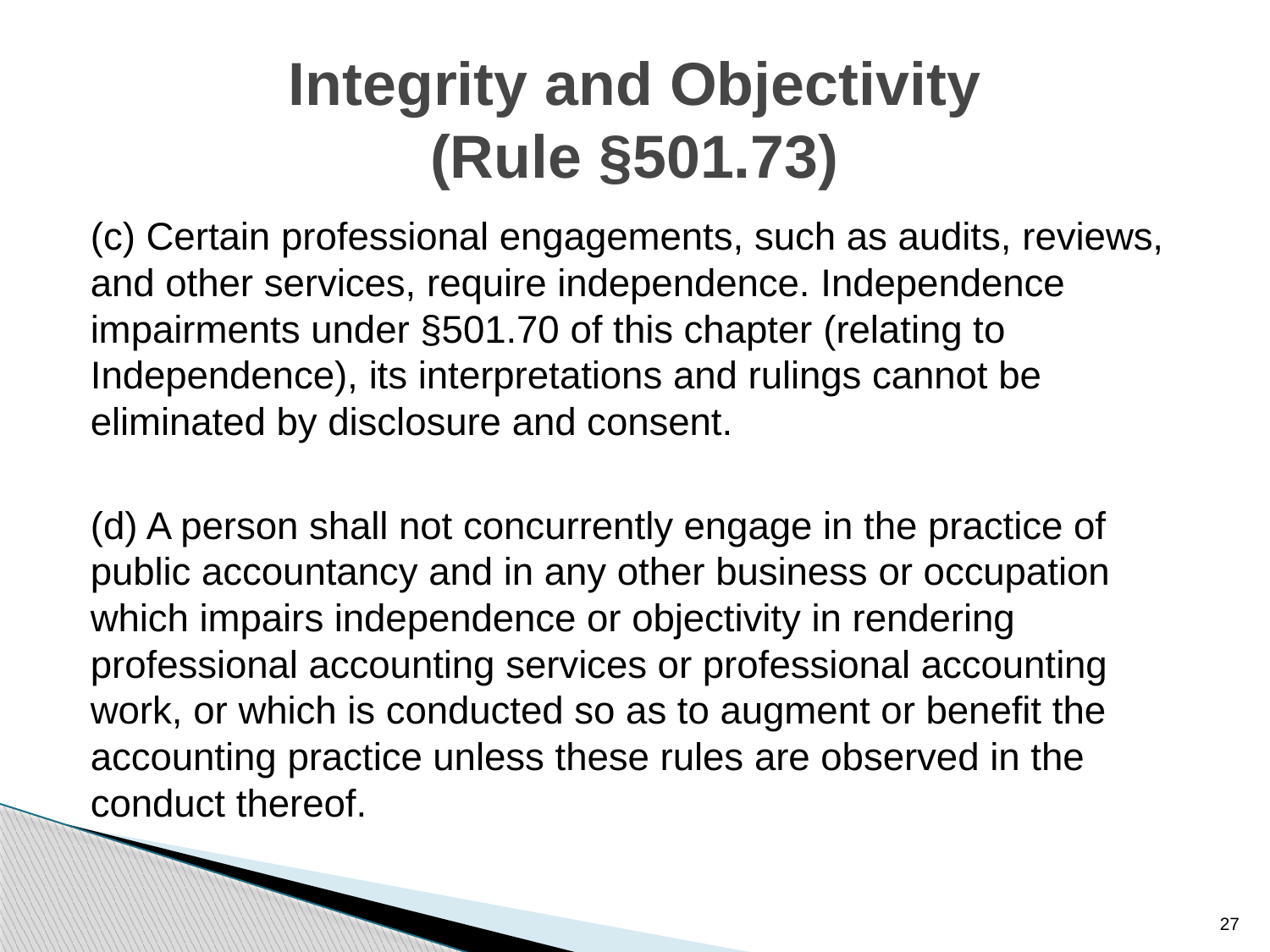

# Integrity and Objectivity (Rule §501.73)
(c) Certain professional engagements, such as audits, reviews, and other services, require independence. Independence impairments under §501.70 of this chapter (relating to Independence), its interpretations and rulings cannot be eliminated by disclosure and consent.

(d) A person shall not concurrently engage in the practice of public accountancy and in any other business or occupation which impairs independence or objectivity in rendering professional accounting services or professional accounting work, or which is conducted so as to augment or benefit the accounting practice unless these rules are observed in the conduct thereof.
27